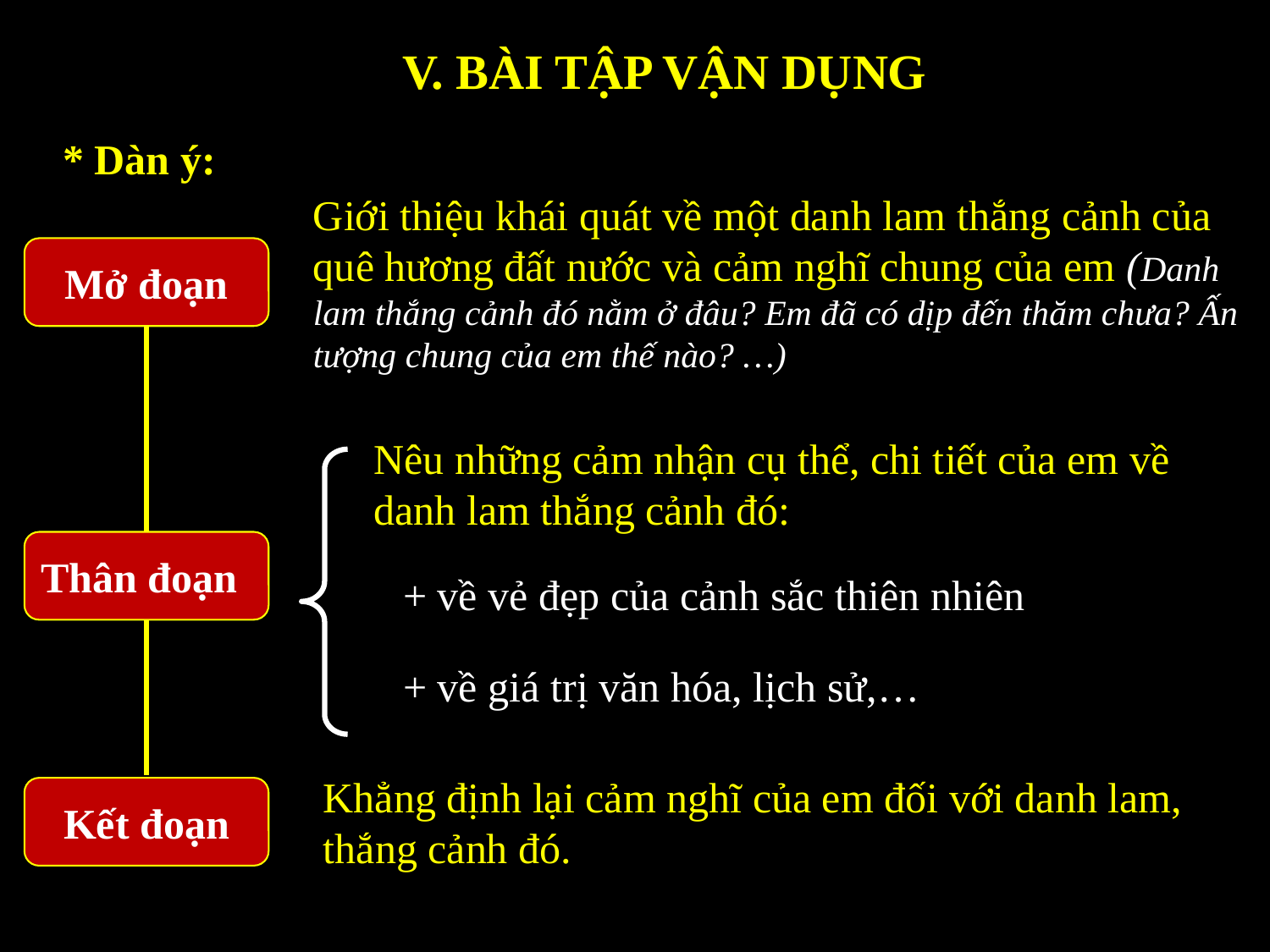

V. BÀI TẬP VẬN DỤNG
* Dàn ý:
Giới thiệu khái quát về một danh lam thắng cảnh của quê hương đất nước và cảm nghĩ chung của em (Danh lam thắng cảnh đó nằm ở đâu? Em đã có dịp đến thăm chưa? Ấn tượng chung của em thế nào? …)
Mở đoạn
Nêu những cảm nhận cụ thể, chi tiết của em về danh lam thắng cảnh đó:

Thân đoạn
+ về vẻ đẹp của cảnh sắc thiên nhiên
+ về giá trị văn hóa, lịch sử,…
Khẳng định lại cảm nghĩ của em đối với danh lam, thắng cảnh đó.
Kết đoạn